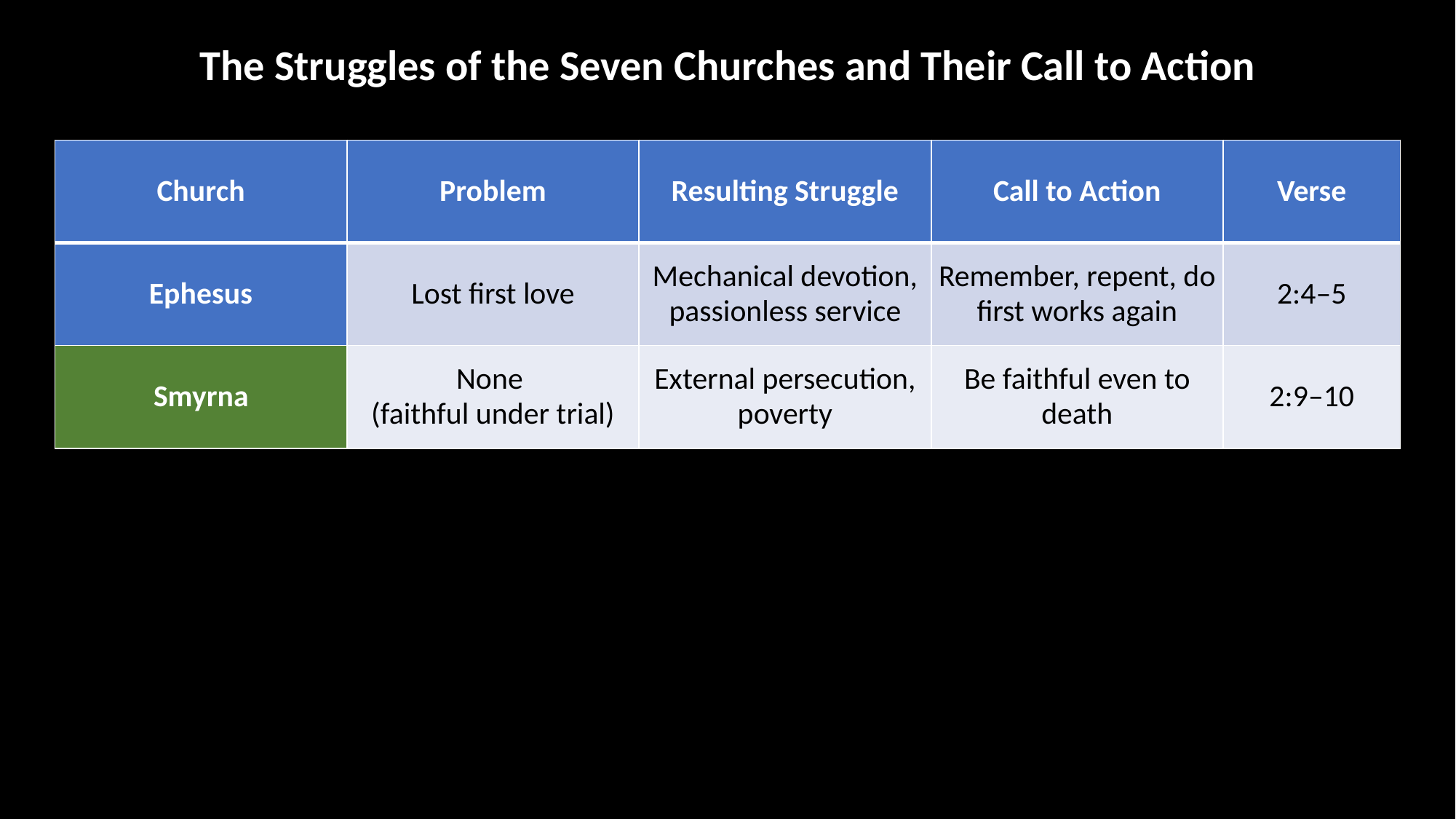

The Struggles of the Seven Churches and Their Call to Action
| Church | Problem | Resulting Struggle | Call to Action | Verse |
| --- | --- | --- | --- | --- |
| Ephesus | Lost first love | Mechanical devotion, passionless service | Remember, repent, do first works again | 2:4–5 |
| Smyrna | None (faithful under trial) | External persecution, poverty | Be faithful even to death | 2:9–10 |